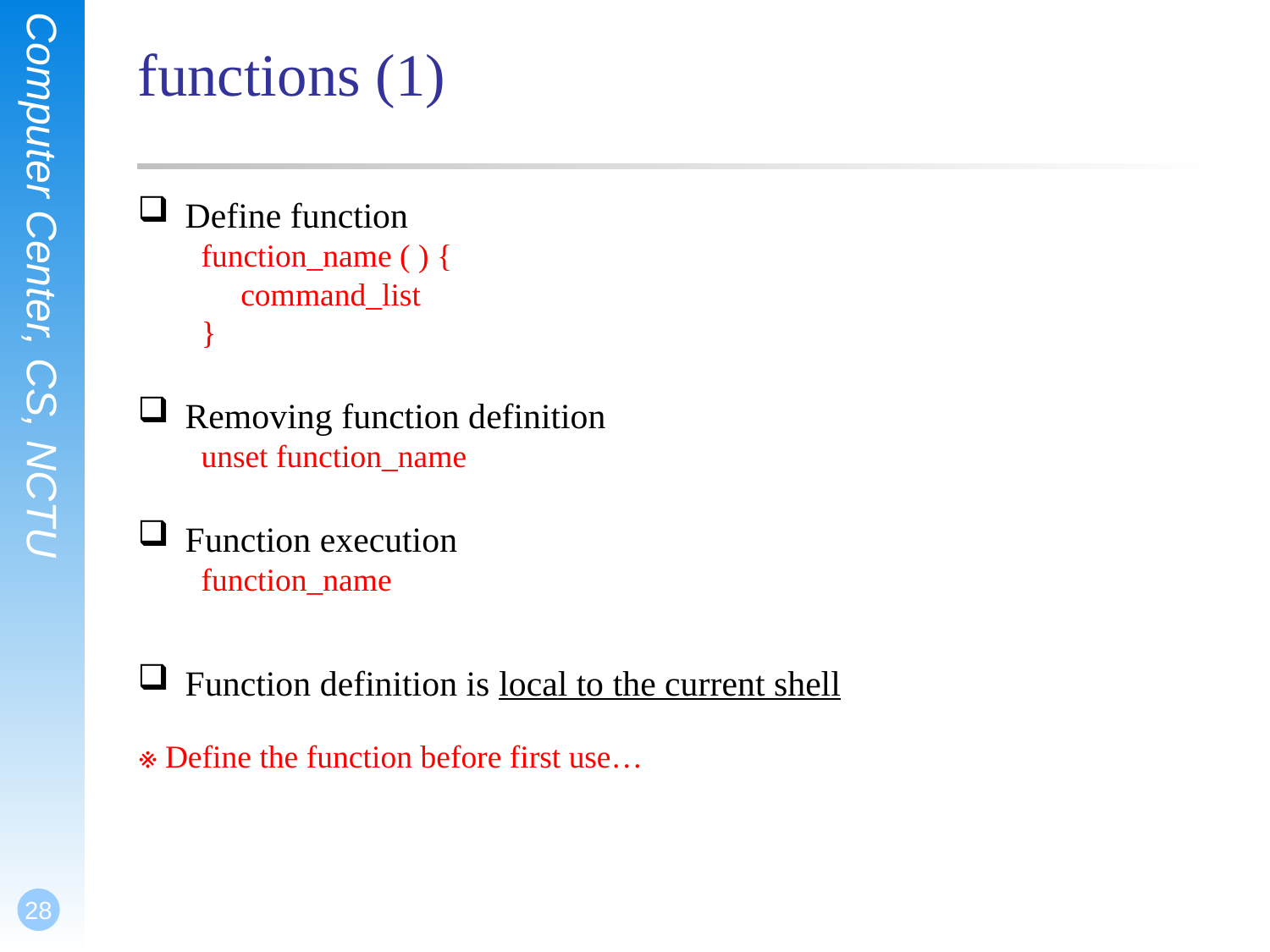

# functions (1)
Define function
function_name ( ) {
	command_list
}

Removing function definition
unset function_name

Function execution
function_name

Function definition is local to the current shell

※ Define the function before first use…